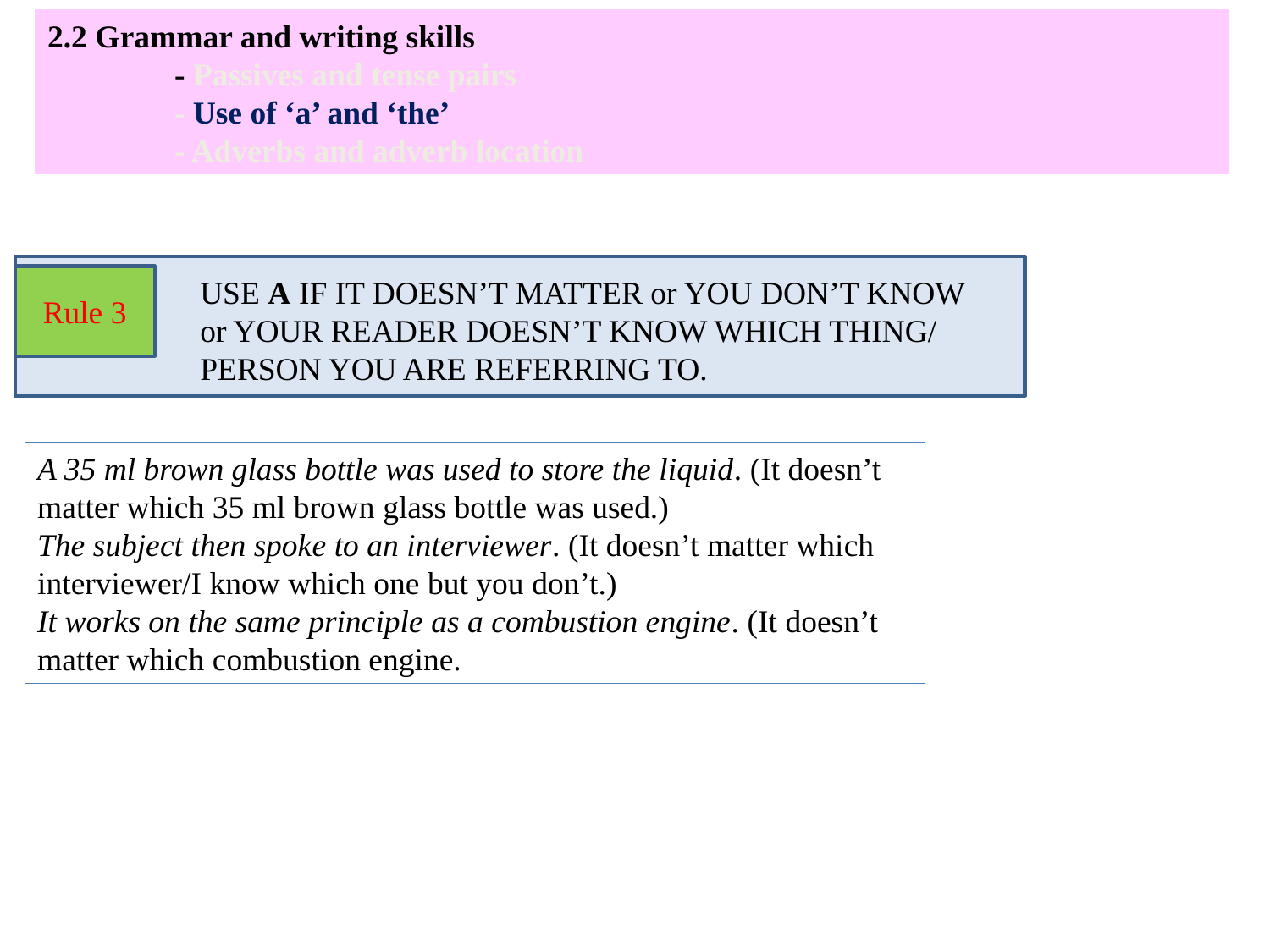

2.2 Grammar and writing skills
	- Passives and tense pairs
	- Use of ‘a’ and ‘the’
	- Adverbs and adverb location

Rule 3
USE A IF IT DOESN’T MATTER or YOU DON’T KNOW
or YOUR READER DOESN’T KNOW WHICH THING/
PERSON YOU ARE REFERRING TO.
A 35 ml brown glass bottle was used to store the liquid. (It doesn’t
matter which 35 ml brown glass bottle was used.)
The subject then spoke to an interviewer. (It doesn’t matter which
interviewer/I know which one but you don’t.)
It works on the same principle as a combustion engine. (It doesn’t
matter which combustion engine.